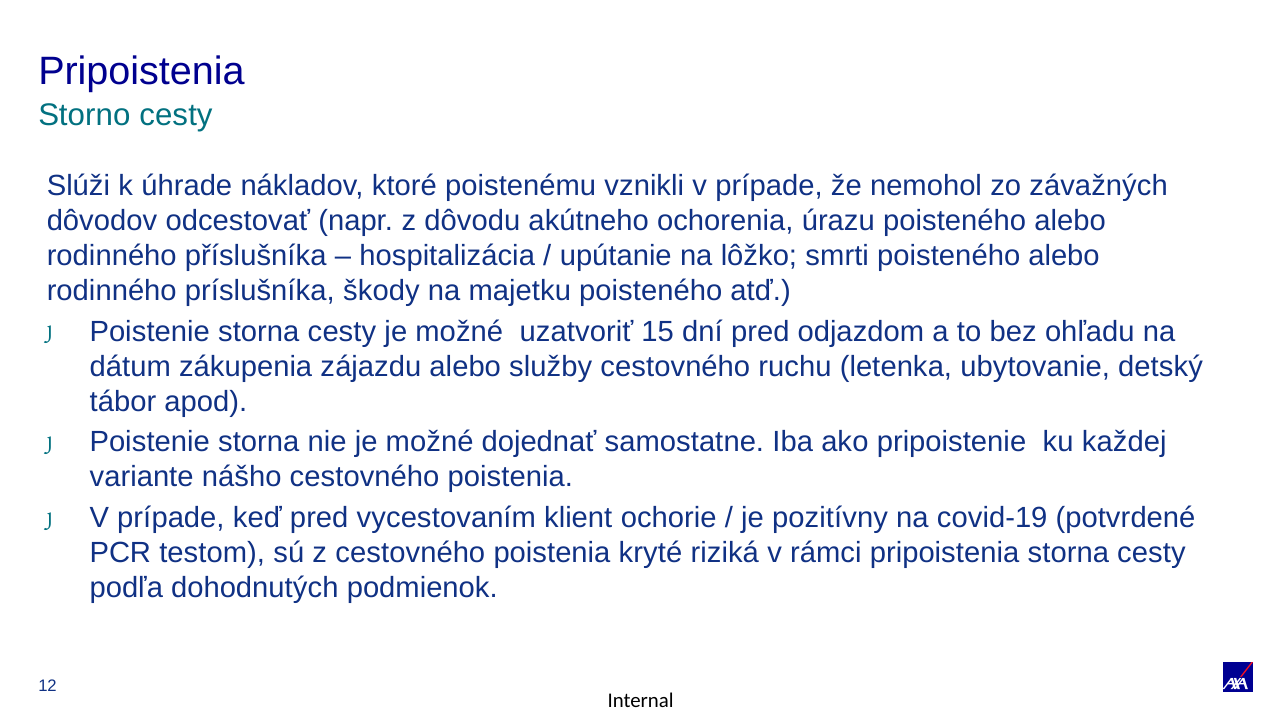

# Pripoistenia
Storno cesty
Slúži k úhrade nákladov, ktoré poistenému vznikli v prípade, že nemohol zo závažných dôvodov odcestovať (napr. z dôvodu akútneho ochorenia, úrazu poisteného alebo rodinného příslušníka – hospitalizácia / upútanie na lôžko; smrti poisteného alebo rodinného príslušníka, škody na majetku poisteného atď.)
Poistenie storna cesty je možné  uzatvoriť 15 dní pred odjazdom a to bez ohľadu na dátum zákupenia zájazdu alebo služby cestovného ruchu (letenka, ubytovanie, detský tábor apod).
Poistenie storna nie je možné dojednať samostatne. Iba ako pripoistenie  ku každej variante nášho cestovného poistenia.
V prípade, keď pred vycestovaním klient ochorie / je pozitívny na covid-19 (potvrdené PCR testom), sú z cestovného poistenia kryté riziká v rámci pripoistenia storna cesty podľa dohodnutých podmienok.
12